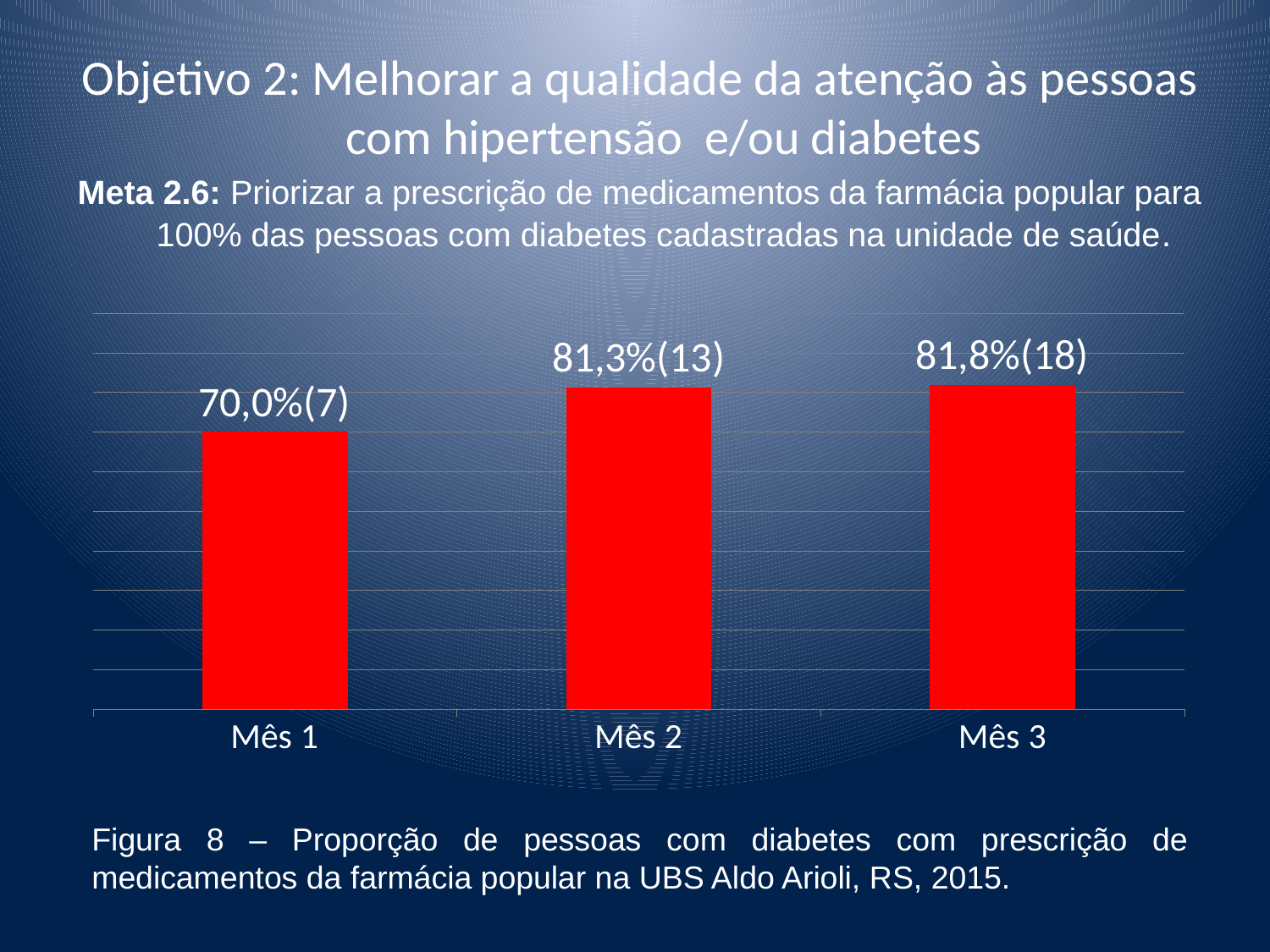

Objetivo 2: Melhorar a qualidade da atenção às pessoas com hipertensão  e/ou diabetes
Meta 2.6: Priorizar a prescrição de medicamentos da farmácia popular para 100% das pessoas com diabetes cadastradas na unidade de saúde.

### Chart

| Category | Proporção de diabéticos com prescrição de medicamentos da Farmácia Popular/Hiperdia priorizada.       |
|---|---|
| Mês 1 | 0.7 |
| Mês 2 | 0.8125 |
| Mês 3 | 0.8181818181818182 |
Figura 8 – Proporção de pessoas com diabetes com prescrição de medicamentos da farmácia popular na UBS Aldo Arioli, RS, 2015.